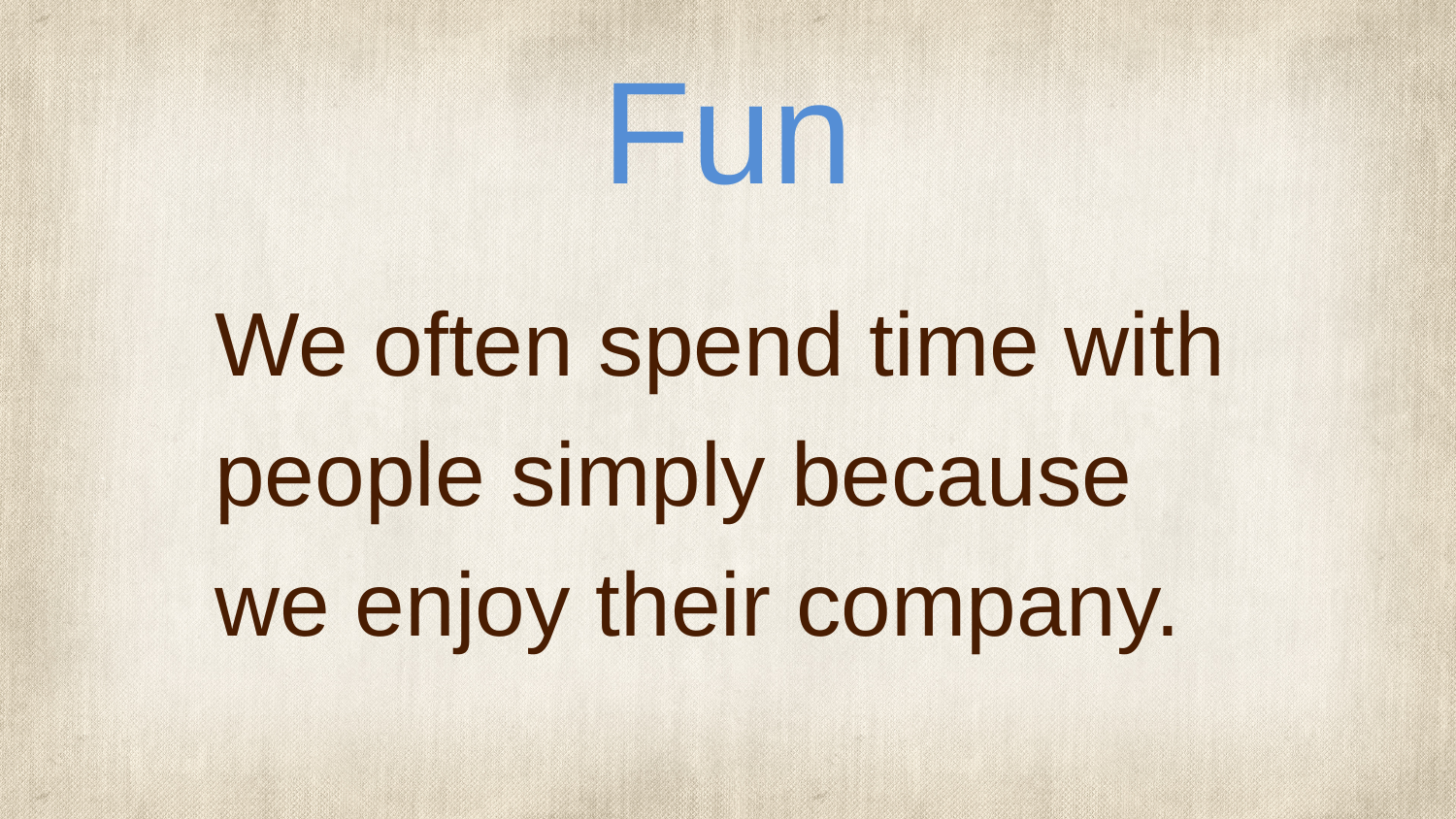

# Fun
We often spend time with people simply because we enjoy their company.